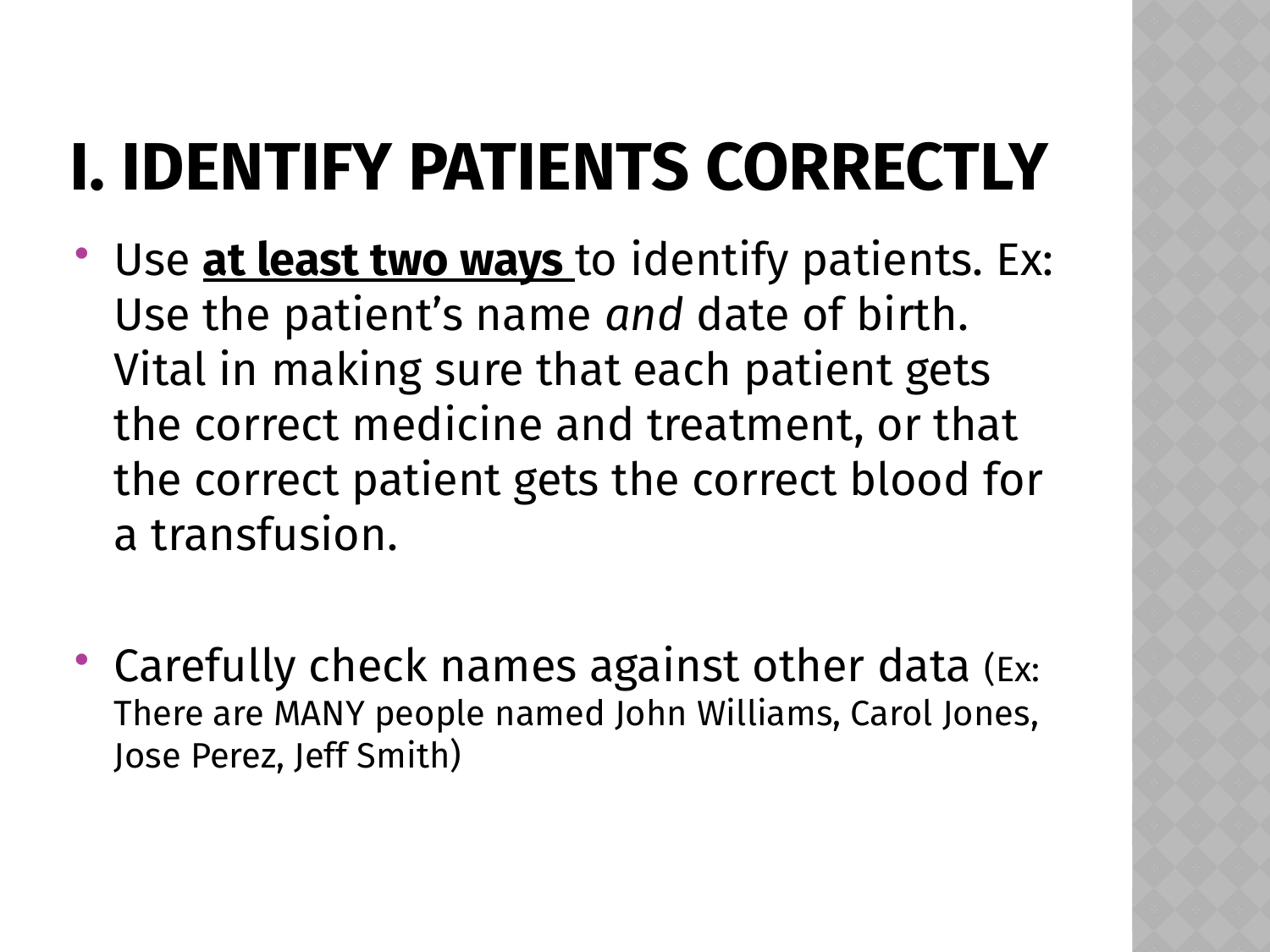

# I. Identify patients correctly
Use at least two ways to identify patients. Ex: Use the patient’s name and date of birth. Vital in making sure that each patient gets the correct medicine and treatment, or that the correct patient gets the correct blood for a transfusion.

Carefully check names against other data (Ex: There are MANY people named John Williams, Carol Jones, Jose Perez, Jeff Smith)